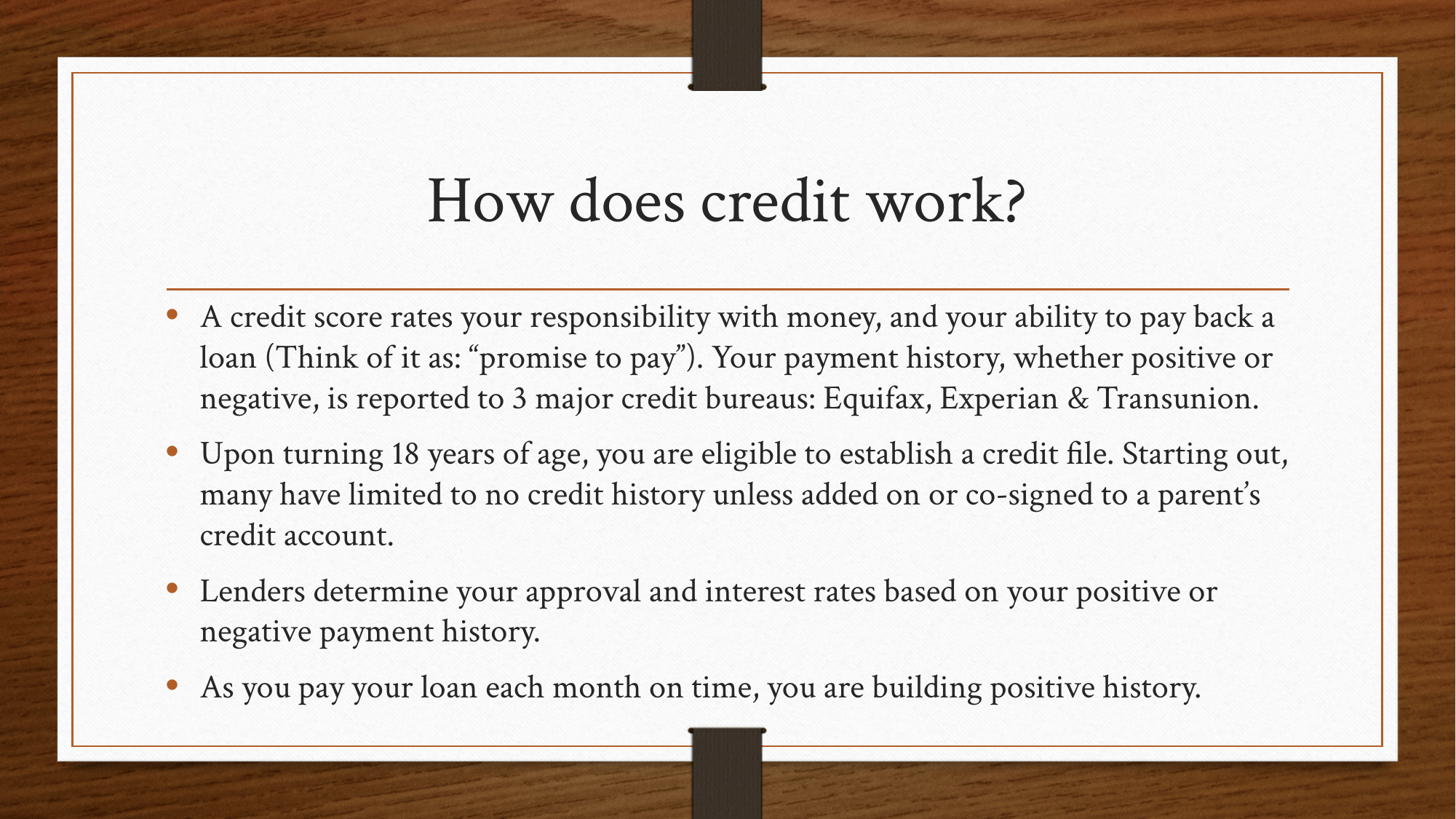

# How does credit work?
A credit score rates your responsibility with money, and your ability to pay back a loan (Think of it as: “promise to pay”). Your payment history, whether positive or negative, is reported to 3 major credit bureaus: Equifax, Experian & Transunion.
Upon turning 18 years of age, you are eligible to establish a credit file. Starting out, many have limited to no credit history unless added on or co-signed to a parent’s credit account.
Lenders determine your approval and interest rates based on your positive or negative payment history.
As you pay your loan each month on time, you are building positive history.